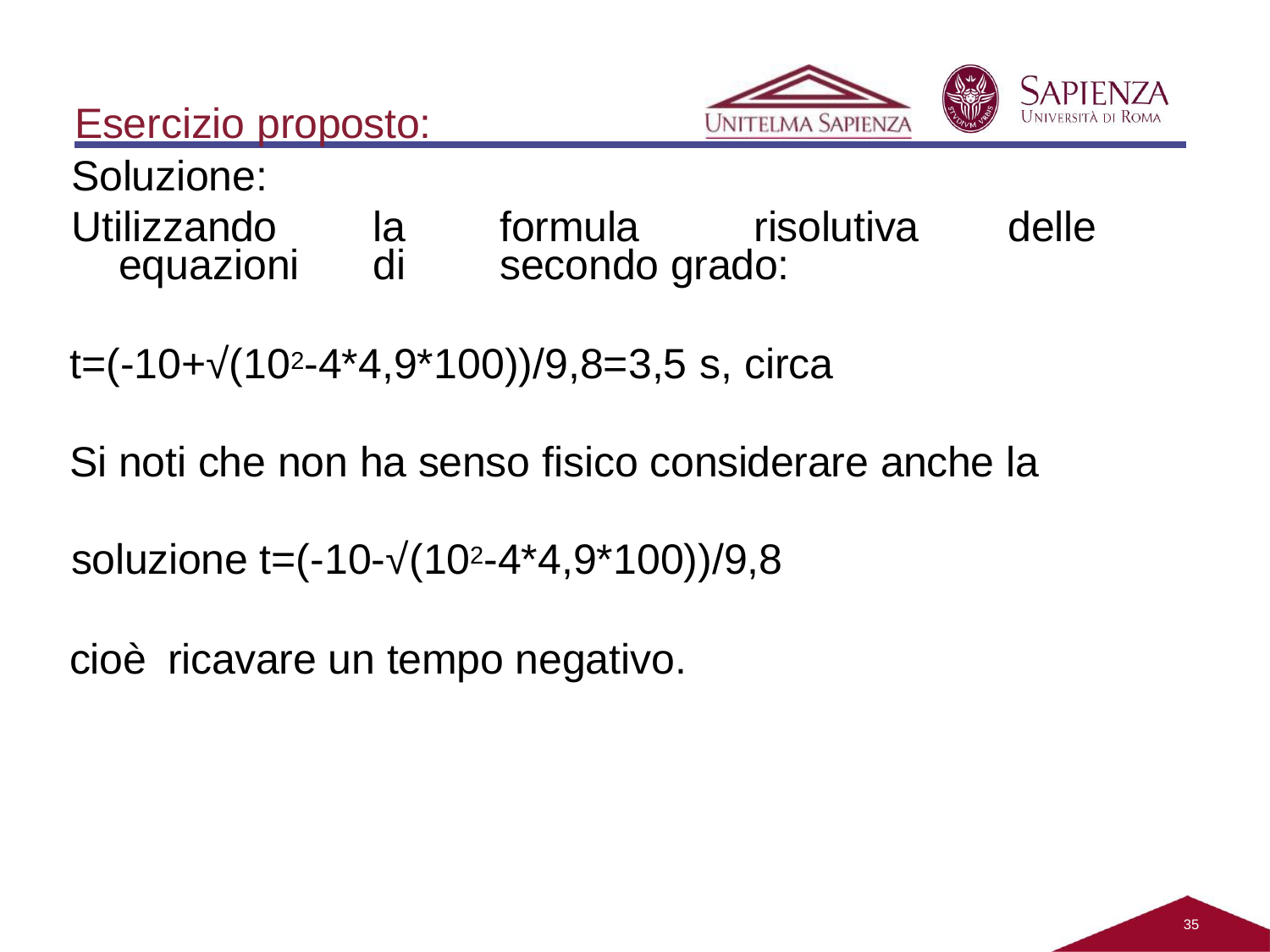

Esercizio proposto:
Soluzione:
Utilizzando	la	formula	risolutiva	delle	equazioni	di	secondo grado:

t=(-10+√(102-4*4,9*100))/9,8=3,5 s, circa
Si noti che non ha senso fisico considerare anche la soluzione t=(-10-√(102-4*4,9*100))/9,8

cioè	ricavare un tempo negativo.
35